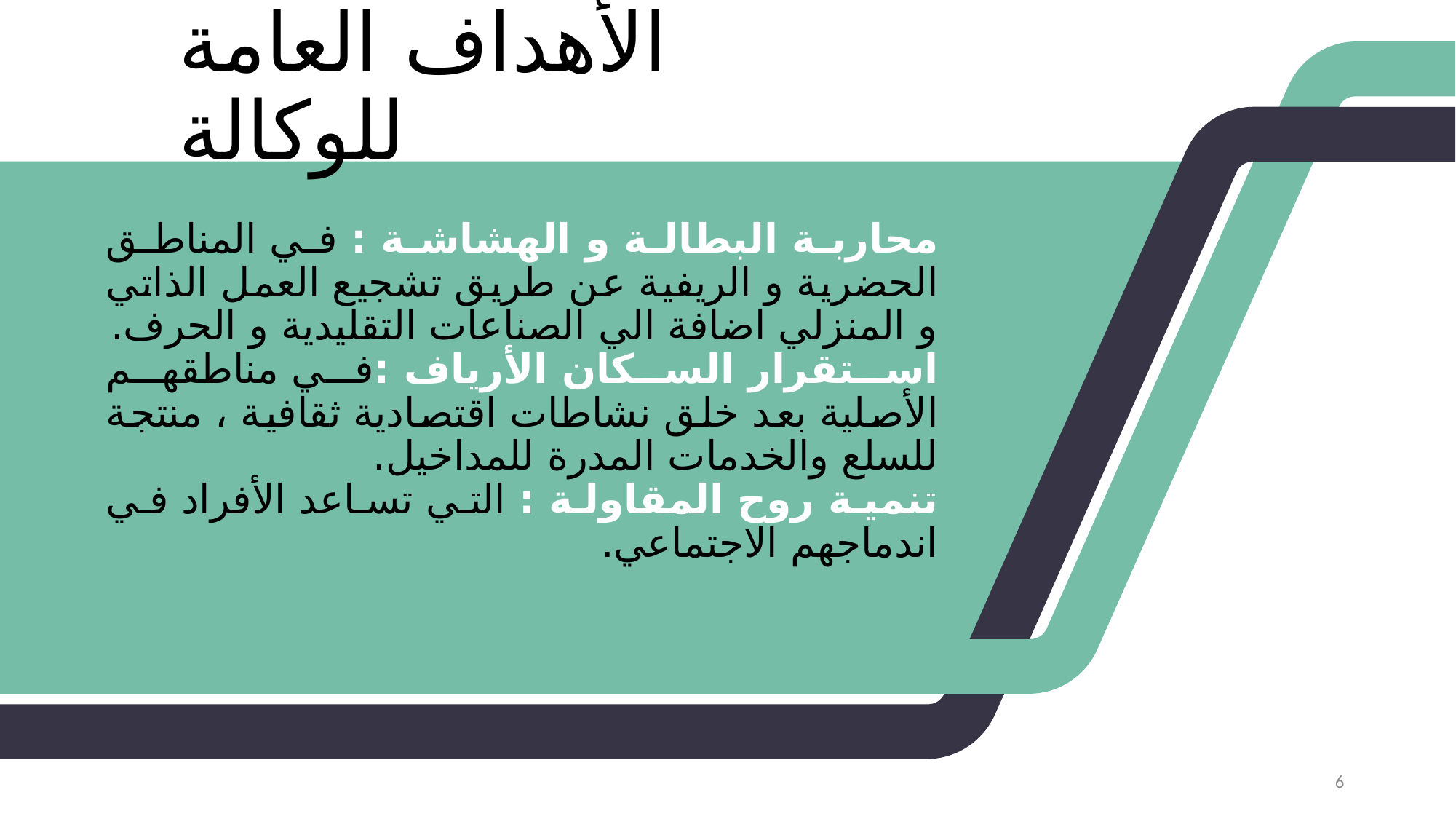

# الأهداف العامة للوكالة
محاربة البطالة و الهشاشة : في المناطق الحضرية و الريفية عن طريق تشجيع العمل الذاتي و المنزلي اضافة الي الصناعات التقليدية و الحرف.
استقرار السكان الأرياف :في مناطقهم الأصلية بعد خلق نشاطات اقتصادية ثقافية ، منتجة للسلع والخدمات المدرة للمداخيل.
تنمية روح المقاولة : التي تساعد الأفراد في اندماجهم الاجتماعي.
6